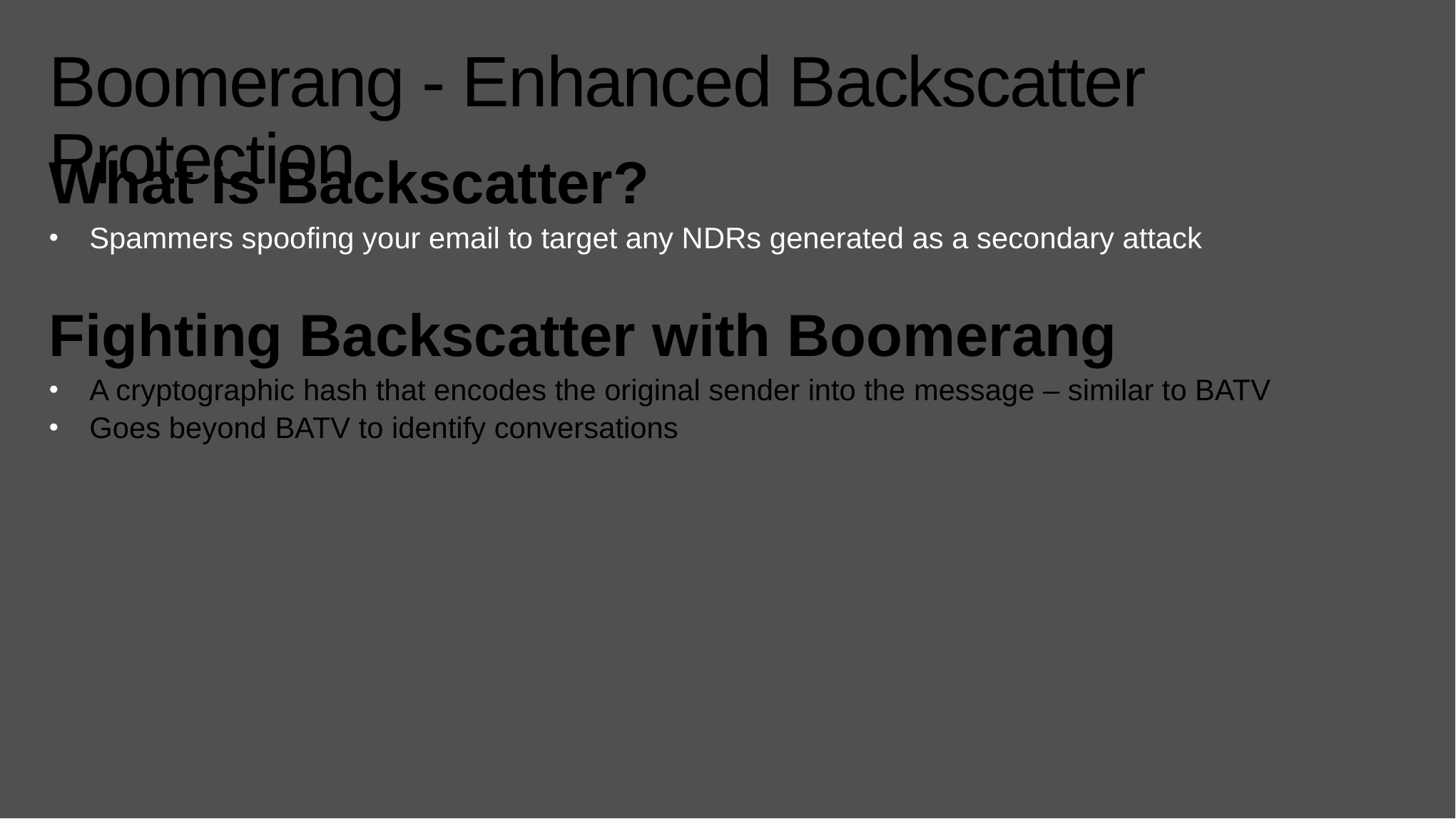

# Boomerang - Enhanced Backscatter Protection
What is Backscatter?
Spammers spoofing your email to target any NDRs generated as a secondary attack

Fighting Backscatter with Boomerang
A cryptographic hash that encodes the original sender into the message – similar to BATV
Goes beyond BATV to identify conversations